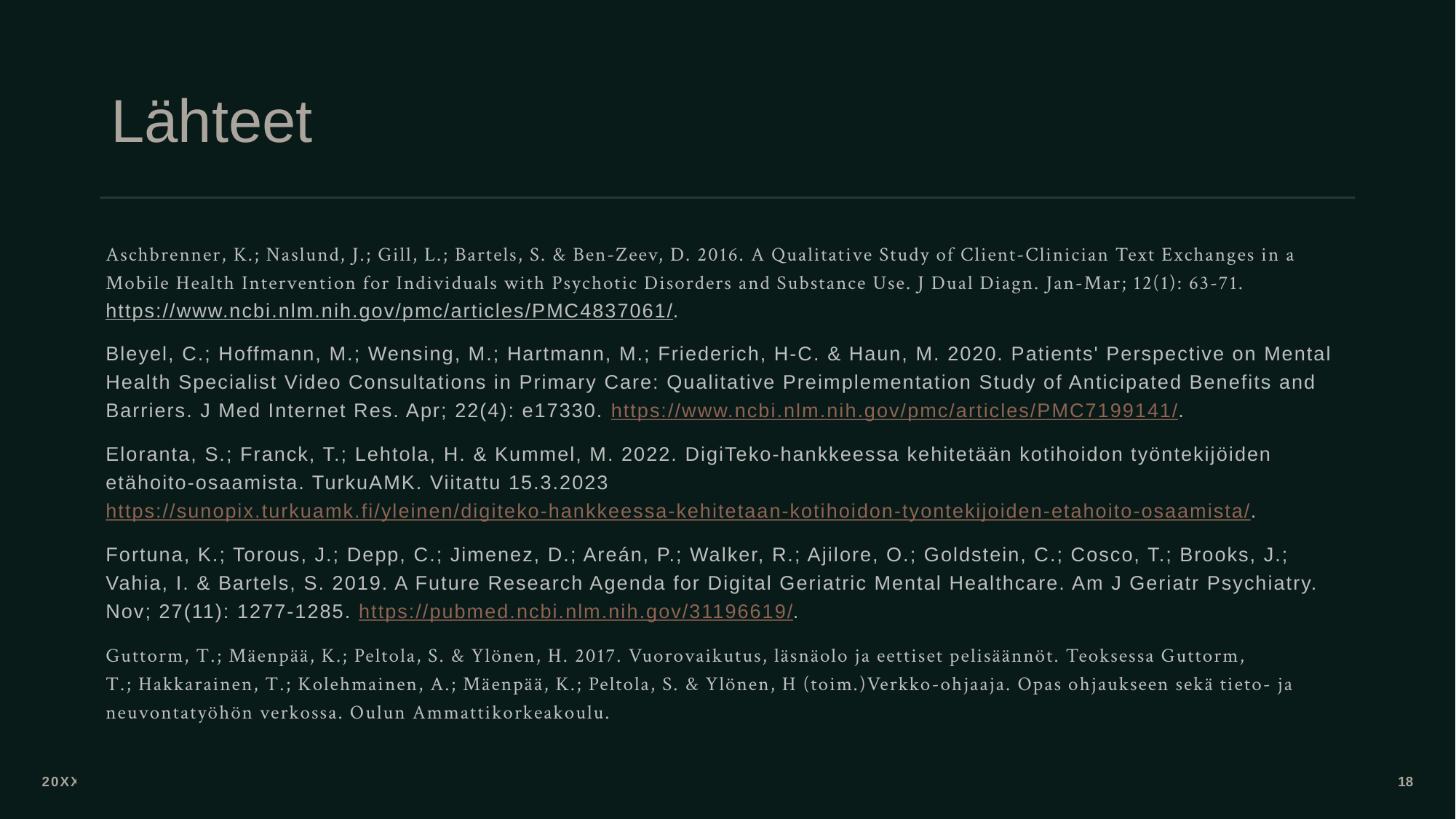

# Lähteet
Aschbrenner, K.; Naslund, J.; Gill, L.; Bartels, S. & Ben-Zeev, D. 2016. A Qualitative Study of Client-Clinician Text Exchanges in a Mobile Health Intervention for Individuals with Psychotic Disorders and Substance Use. J Dual Diagn. Jan-Mar; 12(1): 63-71. https://www.ncbi.nlm.nih.gov/pmc/articles/PMC4837061/.
Bleyel, C.; Hoffmann, M.; Wensing, M.; Hartmann, M.; Friederich, H-C. & Haun, M. 2020. Patients' Perspective on Mental Health Specialist Video Consultations in Primary Care: Qualitative Preimplementation Study of Anticipated Benefits and Barriers. J Med Internet Res. Apr; 22(4): e17330. https://www.ncbi.nlm.nih.gov/pmc/articles/PMC7199141/.
Eloranta, S.; Franck, T.; Lehtola, H. & Kummel, M. 2022. DigiTeko-hankkeessa kehitetään kotihoidon työntekijöiden etähoito-osaamista. TurkuAMK. Viitattu 15.3.2023 https://sunopix.turkuamk.fi/yleinen/digiteko-hankkeessa-kehitetaan-kotihoidon-tyontekijoiden-etahoito-osaamista/.
Fortuna, K.; Torous, J.; Depp, C.; Jimenez, D.; Areán, P.; Walker, R.; Ajilore, O.; Goldstein, C.; Cosco, T.; Brooks, J.; Vahia, I. & Bartels, S. 2019. A Future Research Agenda for Digital Geriatric Mental Healthcare. Am J Geriatr Psychiatry. Nov; 27(11): 1277-1285. https://pubmed.ncbi.nlm.nih.gov/31196619/.
Guttorm, T.; Mäenpää, K.; Peltola, S. & Ylönen, H. 2017. Vuorovaikutus, läsnäolo ja eettiset pelisäännöt. Teoksessa Guttorm, T.; Hakkarainen, T.; Kolehmainen, A.; Mäenpää, K.; Peltola, S. & Ylönen, H (toim.)Verkko-ohjaaja. Opas ohjaukseen sekä tieto- ja neuvontatyöhön verkossa. Oulun Ammattikorkeakoulu.

20XX
18